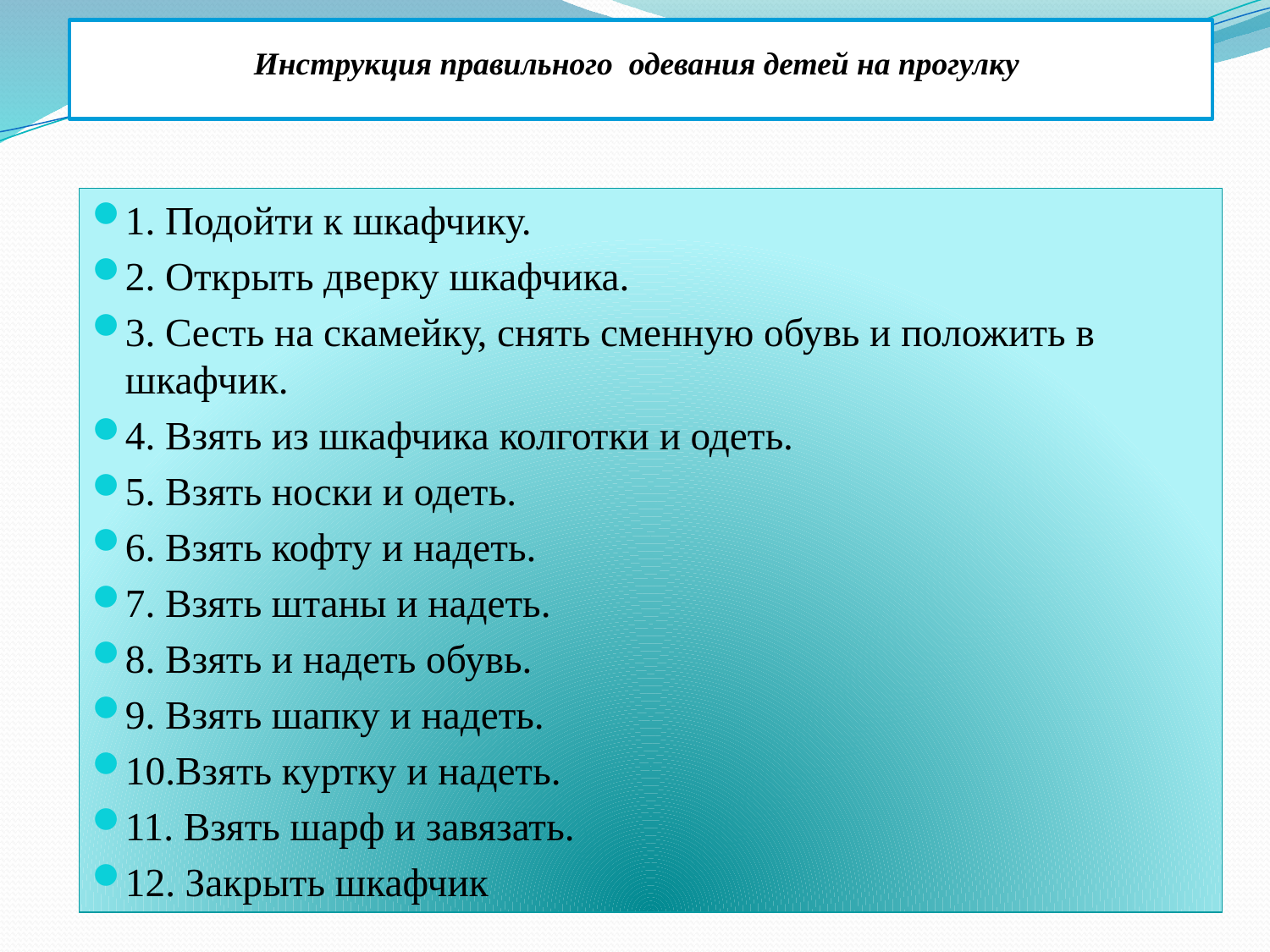

# Инструкция правильного  одевания детей на прогулку
1. Подойти к шкафчику.
2. Открыть дверку шкафчика.
3. Сесть на скамейку, снять сменную обувь и положить в шкафчик.
4. Взять из шкафчика колготки и одеть.
5. Взять носки и одеть.
6. Взять кофту и надеть.
7. Взять штаны и надеть.
8. Взять и надеть обувь.
9. Взять шапку и надеть.
10.Взять куртку и надеть.
11. Взять шарф и завязать.
12. Закрыть шкафчик